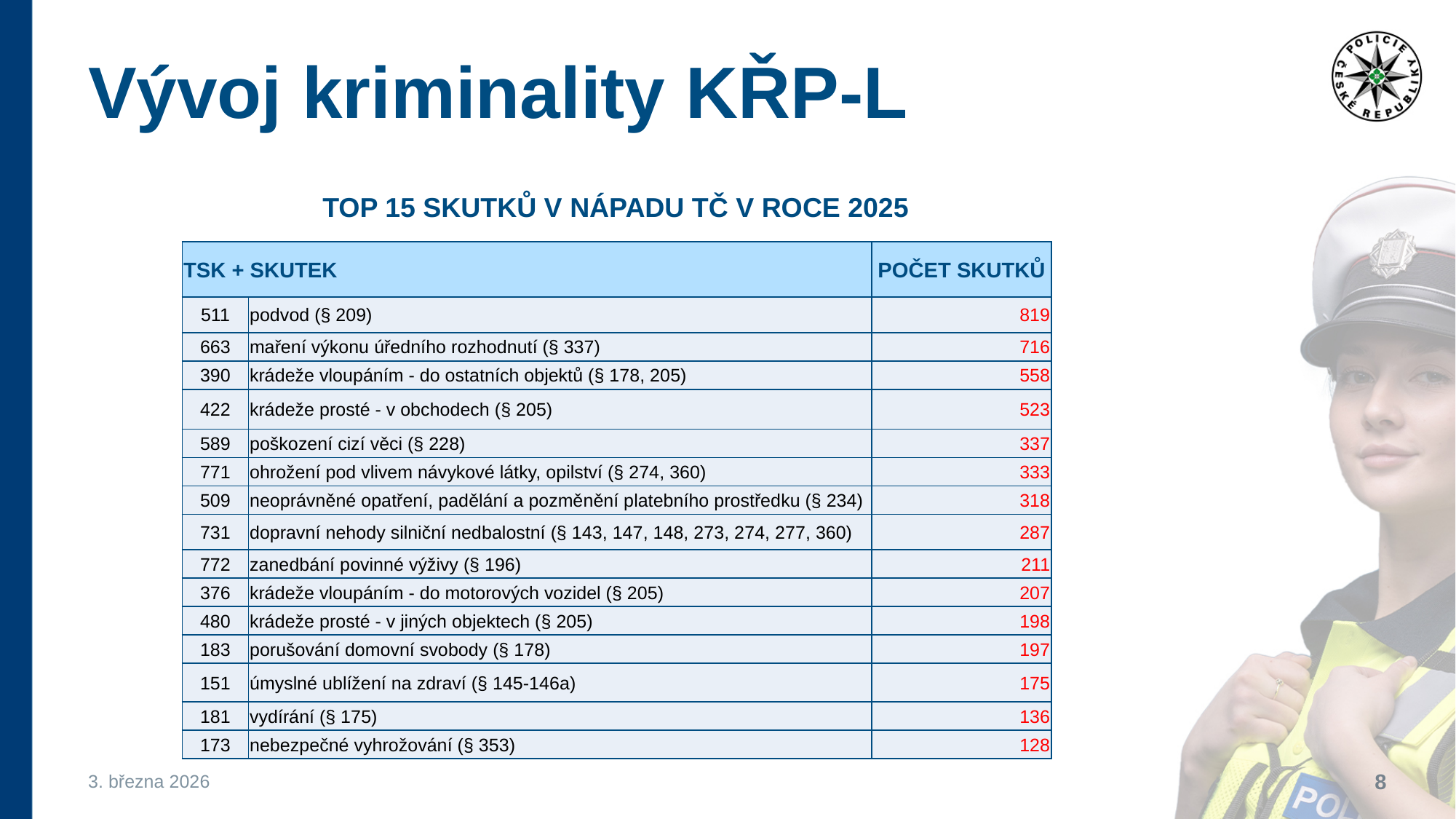

# Vývoj kriminality KŘP-L
TOP 15 SKUTKŮ V NÁPADU TČ V ROCE 2025
| TSK + SKUTEK |  | POČET SKUTKŮ |
| --- | --- | --- |
| 511 | podvod (§ 209) | 819 |
| 663 | maření výkonu úředního rozhodnutí (§ 337) | 716 |
| 390 | krádeže vloupáním - do ostatních objektů (§ 178, 205) | 558 |
| 422 | krádeže prosté - v obchodech (§ 205) | 523 |
| 589 | poškození cizí věci (§ 228) | 337 |
| 771 | ohrožení pod vlivem návykové látky, opilství (§ 274, 360) | 333 |
| 509 | neoprávněné opatření, padělání a pozměnění platebního prostředku (§ 234) | 318 |
| 731 | dopravní nehody silniční nedbalostní (§ 143, 147, 148, 273, 274, 277, 360) | 287 |
| 772 | zanedbání povinné výživy (§ 196) | 211 |
| 376 | krádeže vloupáním - do motorových vozidel (§ 205) | 207 |
| 480 | krádeže prosté - v jiných objektech (§ 205) | 198 |
| 183 | porušování domovní svobody (§ 178) | 197 |
| 151 | úmyslné ublížení na zdraví (§ 145-146a) | 175 |
| 181 | vydírání (§ 175) | 136 |
| 173 | nebezpečné vyhrožování (§ 353) | 128 |
3. března 2026
8